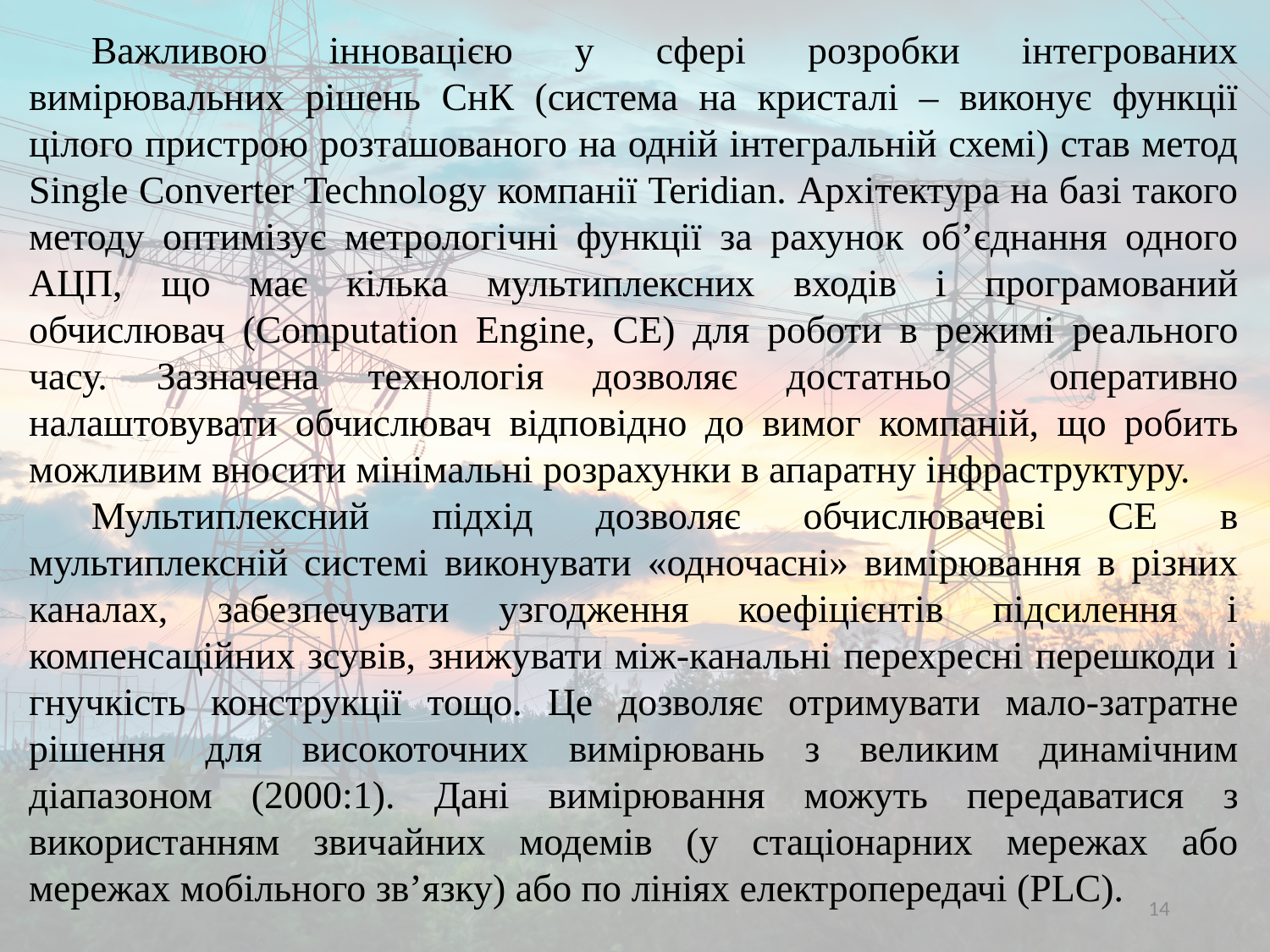

Важливою інновацією у сфері розробки інтегрованих вимірювальних рішень СнК (система на кристалі – виконує функції цілого пристрою розташованого на одній інтегральній схемі) став метод Single Converter Technology компанії Teridian. Архітектура на базі такого методу оптимізує метрологічні функції за рахунок об’єднання одного АЦП, що має кілька мультиплексних входів і програмований обчислювач (Computation Engine, СЕ) для роботи в режимі реального часу. Зазначена технологія дозволяє достатньо  оперативно налаштовувати обчислювач відповідно до вимог компаній, що робить можливим вносити мінімальні розрахунки в апаратну інфраструктуру.
Мультиплексний підхід дозволяє обчислювачеві СЕ в мультиплексній системі виконувати «одночасні» вимірювання в різних каналах, забезпечувати узгодження коефіцієнтів підсилення і компенсаційних зсувів, знижувати між-канальні перехресні перешкоди і гнучкість конструкції тощо. Це дозволяє отримувати мало-затратне рішення для високоточних вимірювань з великим динамічним діапазоном (2000:1). Дані вимірювання можуть передаватися з використанням звичайних модемів (у стаціонарних мережах або мережах мобільного зв’язку) або по лініях електропередачі (PLC).

14